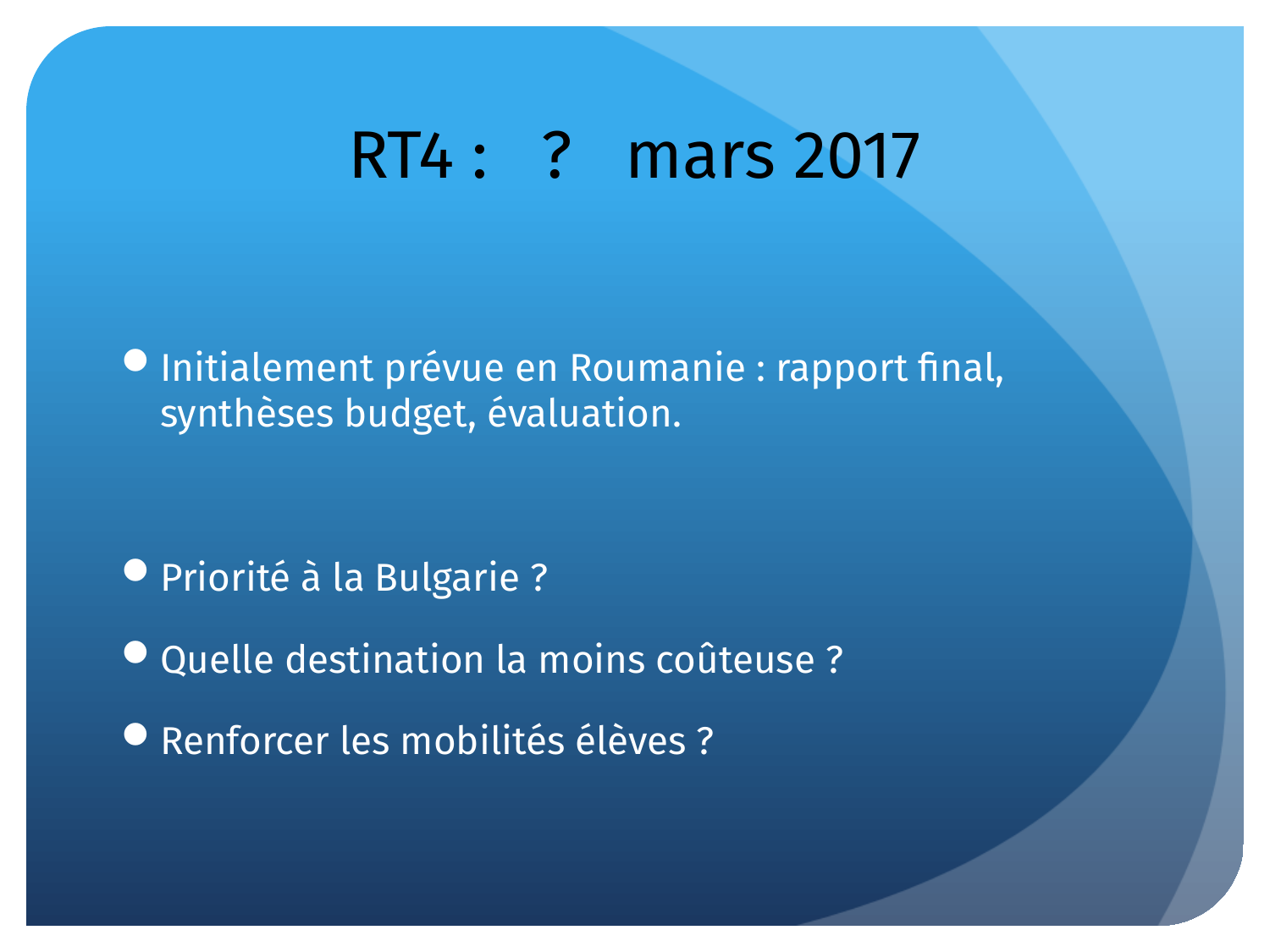

# RT4 :   ?   mars 2017

Initialement prévue en Roumanie : rapport final, synthèses budget, évaluation.

Priorité à la Bulgarie ?
Quelle destination la moins coûteuse ?
Renforcer les mobilités élèves ?